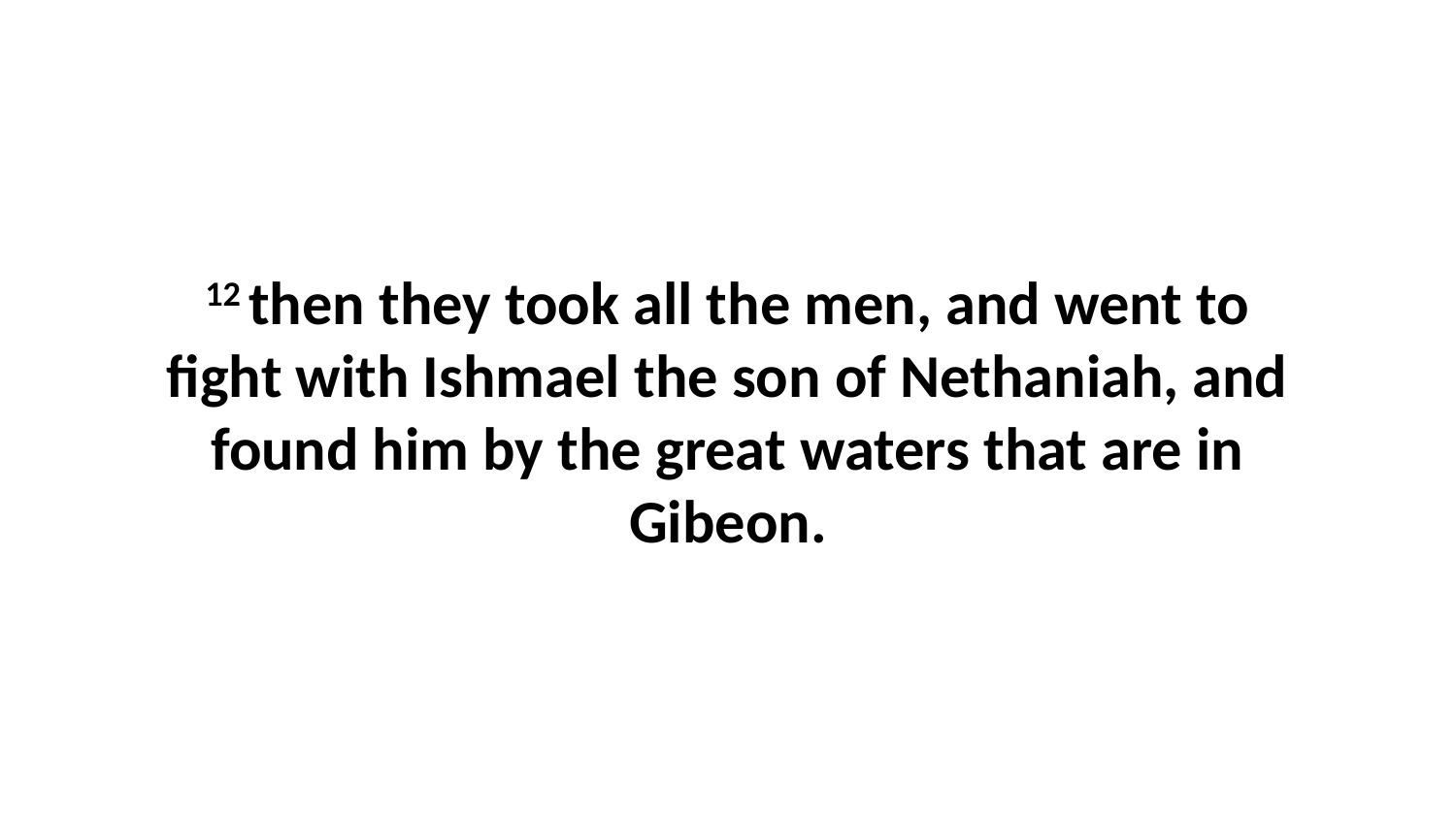

12 then they took all the men, and went to fight with Ishmael the son of Nethaniah, and found him by the great waters that are in Gibeon.